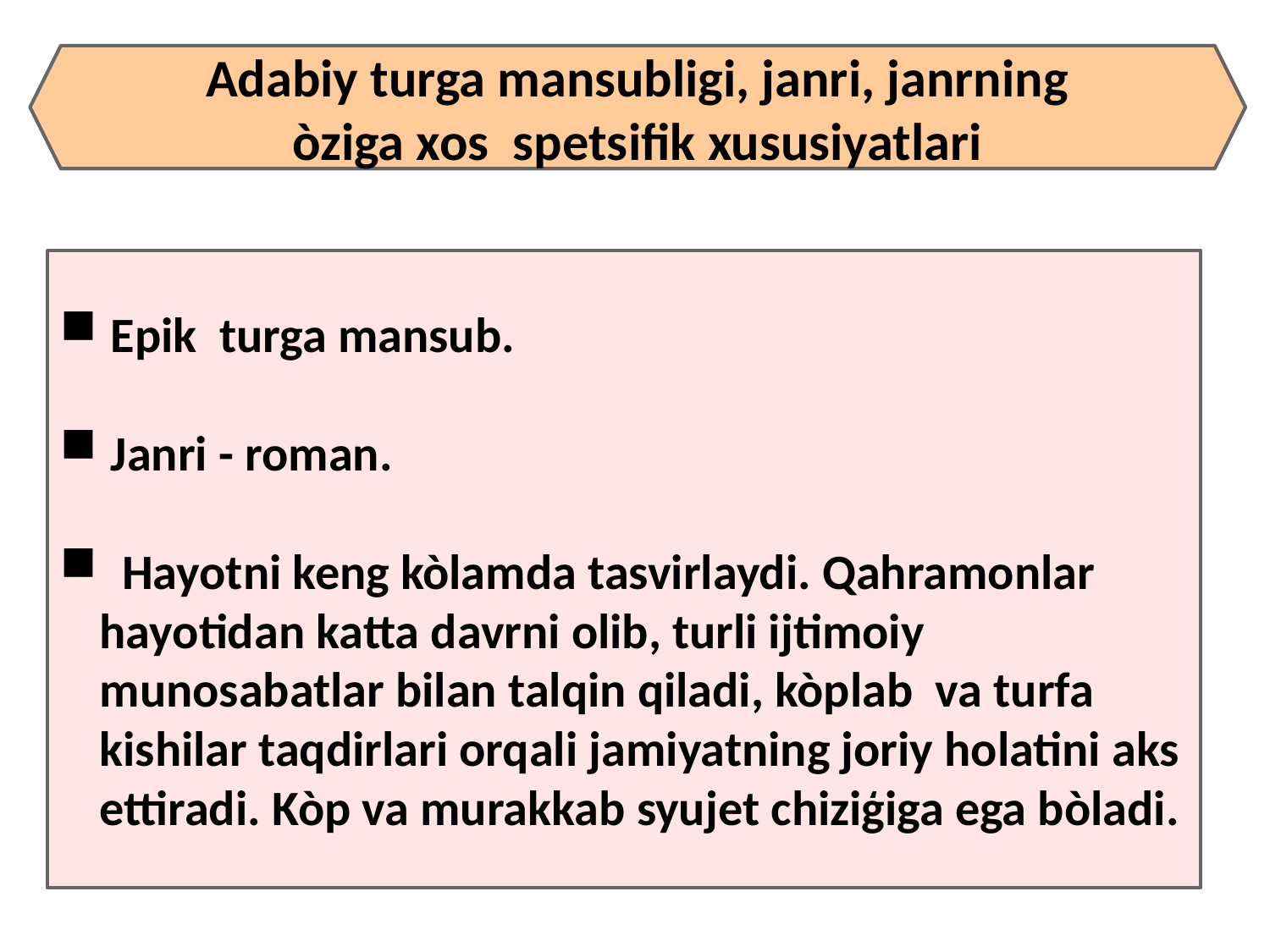

Adabiy turga mansubligi, janri, janrning òziga xos  spetsifik xususiyatlari
 Epik  turga mansub.

 Janri - roman.

  Hayotni keng kòlamda tasvirlaydi. Qahramonlar hayotidan katta davrni olib, turli ijtimoiy munosabatlar bilan talqin qiladi, kòplab  va turfa kishilar taqdirlari orqali jamiyatning joriy holatini aks ettiradi. Kòp va murakkab syujet chiziģiga ega bòladi.